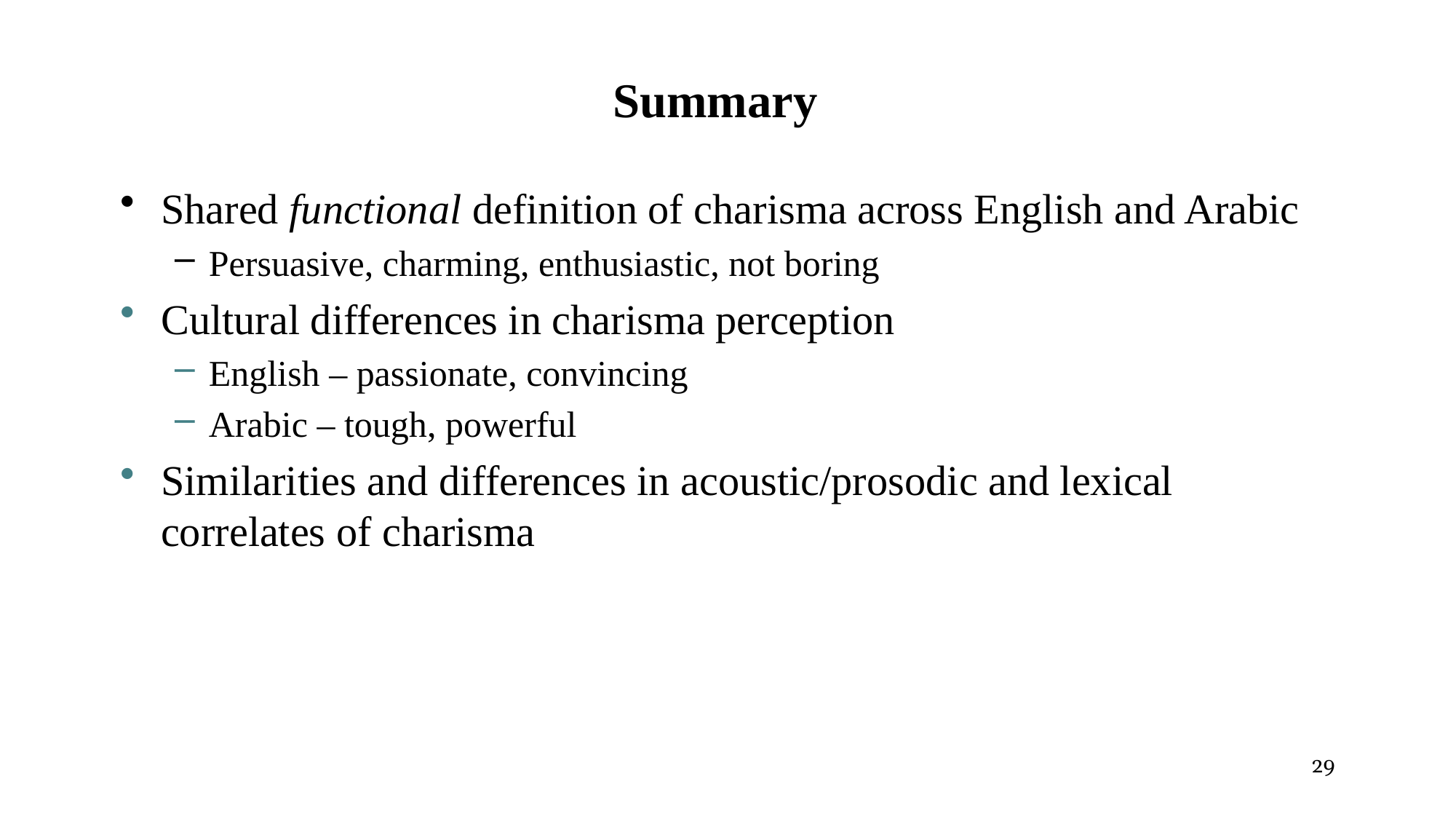

# Summary
Shared functional definition of charisma across English and Arabic
Persuasive, charming, enthusiastic, not boring
Cultural differences in charisma perception
English – passionate, convincing
Arabic – tough, powerful
Similarities and differences in acoustic/prosodic and lexical correlates of charisma

29